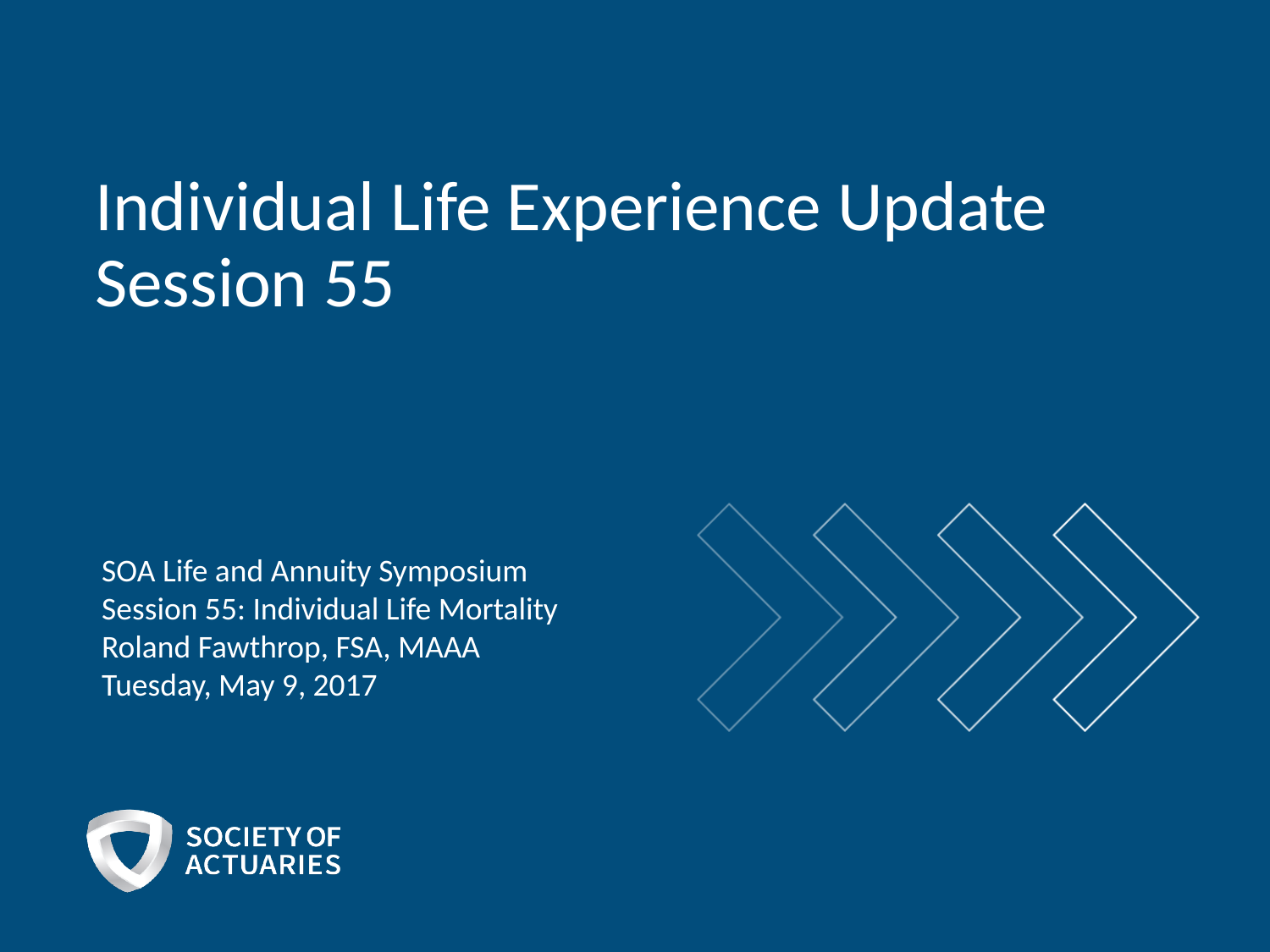

# Individual Life Experience Update Session 55

SOA Life and Annuity Symposium
Session 55: Individual Life Mortality
Roland Fawthrop, FSA, MAAA
Tuesday, May 9, 2017